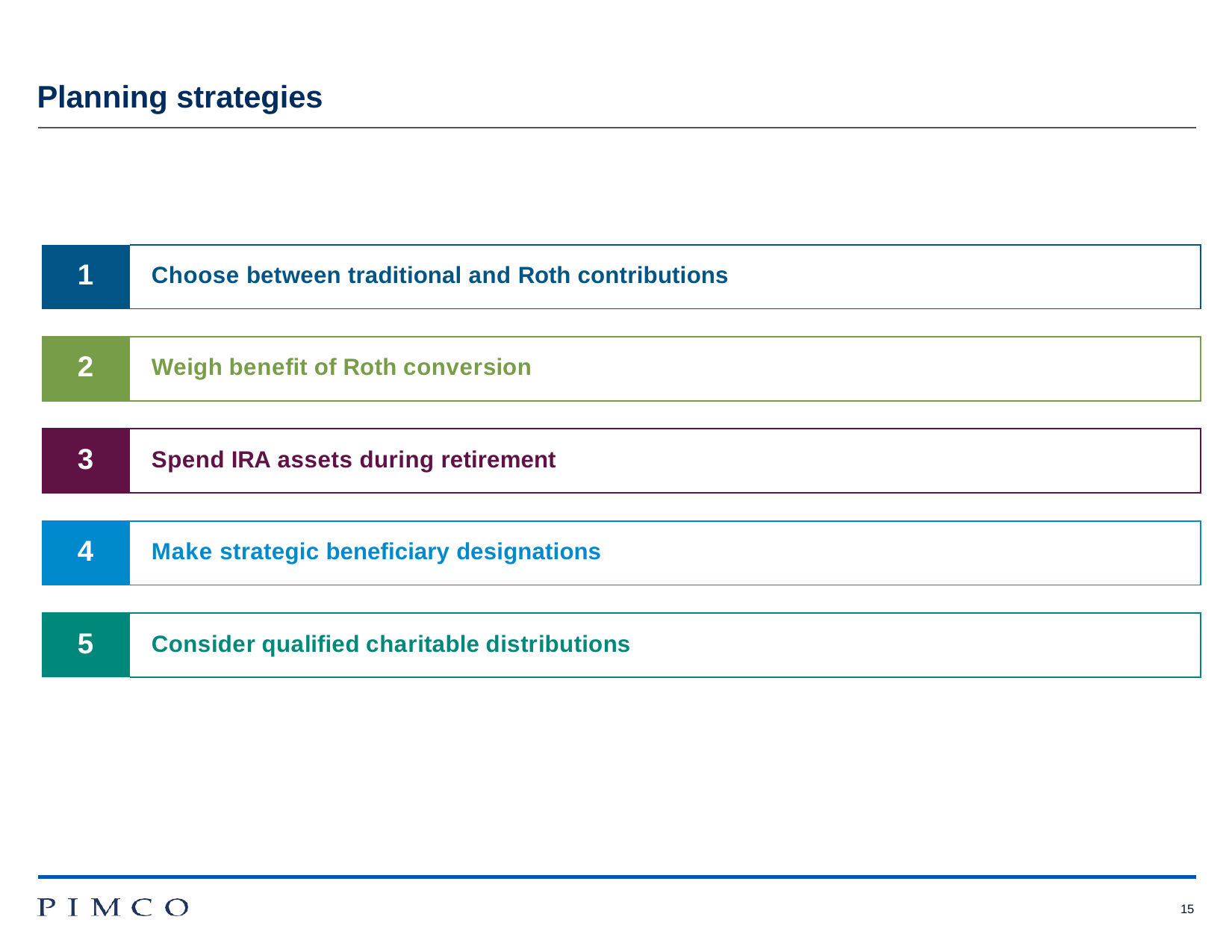

Planning strategies
| 1 | Choose between traditional and Roth contributions |
| --- | --- |
|  |  |
| 2 | Weigh benefit of Roth conversion |
|  |  |
| 3 | Spend IRA assets during retirement |
|  |  |
| 4 | Make strategic beneficiary designations |
|  |  |
| 5 | Consider qualified charitable distributions |
15